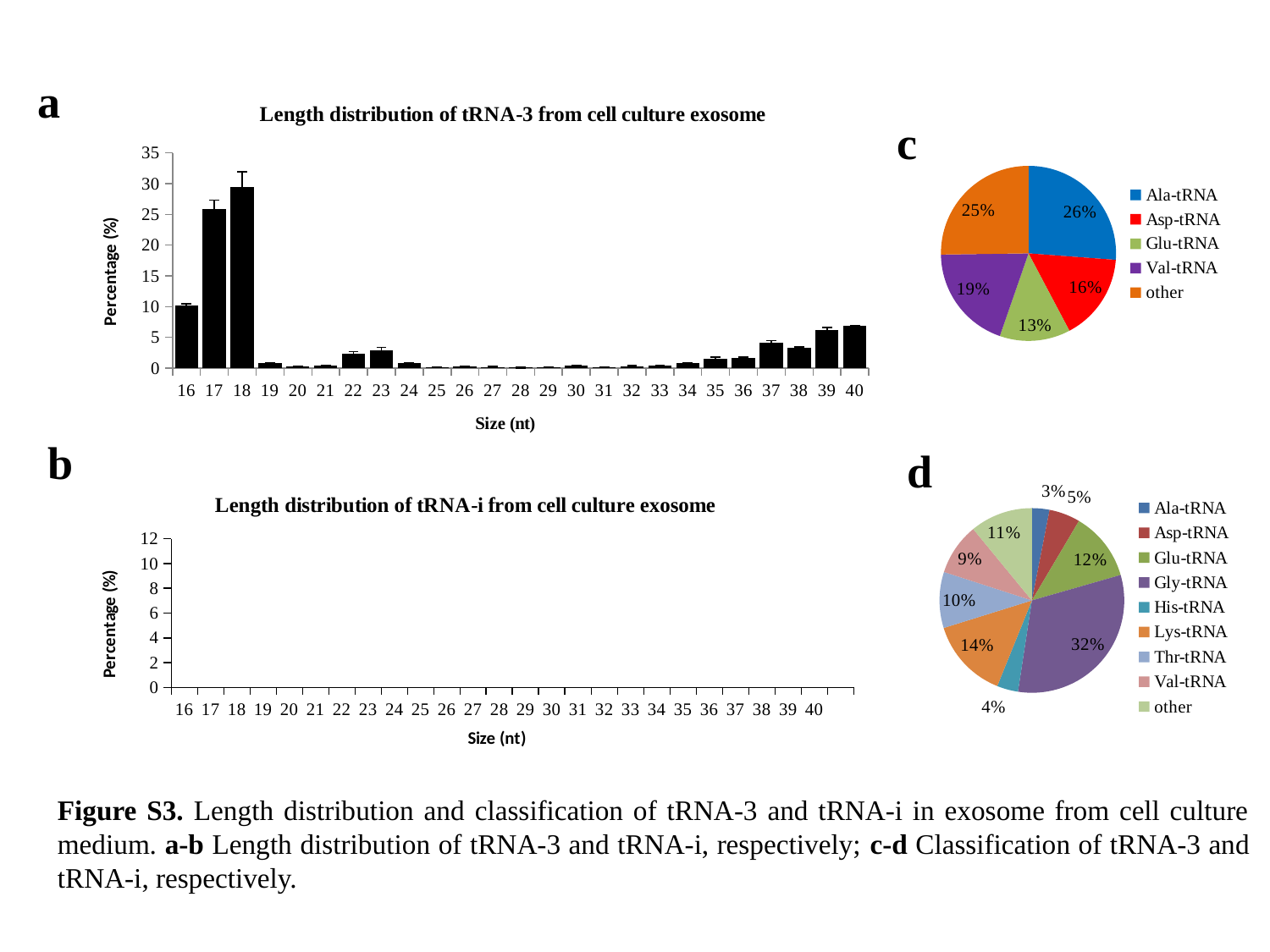

a

### Chart: Length distribution of tRNA-3 from cell culture exosome

| Category | tRNA-3 |
|---|---|
| 16 | 10.12734194991878 |
| 17 | 25.82855563442294 |
| 18 | 29.46204460554021 |
| 19 | 0.899452571837099 |
| 20 | 0.297151835065186 |
| 21 | 0.46519952855676 |
| 22 | 2.399717621460768 |
| 23 | 2.917175969044957 |
| 24 | 0.846449623317 |
| 25 | 0.114598267275873 |
| 26 | 0.213797704862803 |
| 27 | 0.205354160525661 |
| 28 | 0.0835029561009177 |
| 29 | 0.183000045484915 |
| 30 | 0.373401854017234 |
| 31 | 0.183297697281983 |
| 32 | 0.343497150030551 |
| 33 | 0.449503047070748 |
| 34 | 0.785151956358294 |
| 35 | 1.561562716582377 |
| 36 | 1.707256295033205 |
| 37 | 4.157337530719756 |
| 38 | 3.26186372626378 |
| 39 | 6.188227369138549 |
| 40 | 6.945558184089637 |
c

### Chart

| Category | tRNA-3 |
|---|---|
| Ala-tRNA | 26.18865948993189 |
| Asp-tRNA | 16.08053068311848 |
| Glu-tRNA | 13.04258634514836 |
| Val-tRNA | 19.46714428445074 |
| other | 25.22107919735053 |
b
d

### Chart

| Category | other |
|---|---|
| Ala-tRNA | 3.072971061313945 |
| Asp-tRNA | 5.43691534097261 |
| Glu-tRNA | 12.03943768792993 |
| Gly-tRNA | 31.85517453121889 |
| His-tRNA | 3.712628579262497 |
| Lys-tRNA | 14.06369441182336 |
| Thr-tRNA | 9.815542284330919 |
| Val-tRNA | 9.06513813414187 |
| other | 10.93849796900599 |

### Chart: Length distribution of tRNA-i from cell culture exosome

| Category | tRNA-i |
|---|---|
| 16 | 15.60404253615937 |
| 17 | 6.939818454145971 |
| 18 | 2.681788452272109 |
| 19 | 2.105087639098239 |
| 20 | 2.055542127925078 |
| 21 | 1.304405262361314 |
| 22 | 0.847320569963017 |
| 23 | 0.868947978184948 |
| 24 | 0.694762245998995 |
| 25 | 1.281925864550644 |
| 26 | 1.680857312593178 |
| 27 | 2.836375721231065 |
| 28 | 5.160996109676541 |
| 29 | 7.01069877560602 |
| 30 | 12.19068807554342 |
| 31 | 16.5946676262489 |
| 32 | 8.613065710790973 |
| 33 | 3.244277641528084 |
| 34 | 3.035220889240324 |
| 35 | 1.630371974536065 |
| 36 | 1.415349493336463 |
| 37 | 1.106800305480738 |
| 38 | 0.587451712010016 |
| 39 | 0.303549669191233 |
| 40 | 0.205987852327296 |
Figure S3. Length distribution and classification of tRNA-3 and tRNA-i in exosome from cell culture medium. a-b Length distribution of tRNA-3 and tRNA-i, respectively; c-d Classification of tRNA-3 and tRNA-i, respectively.